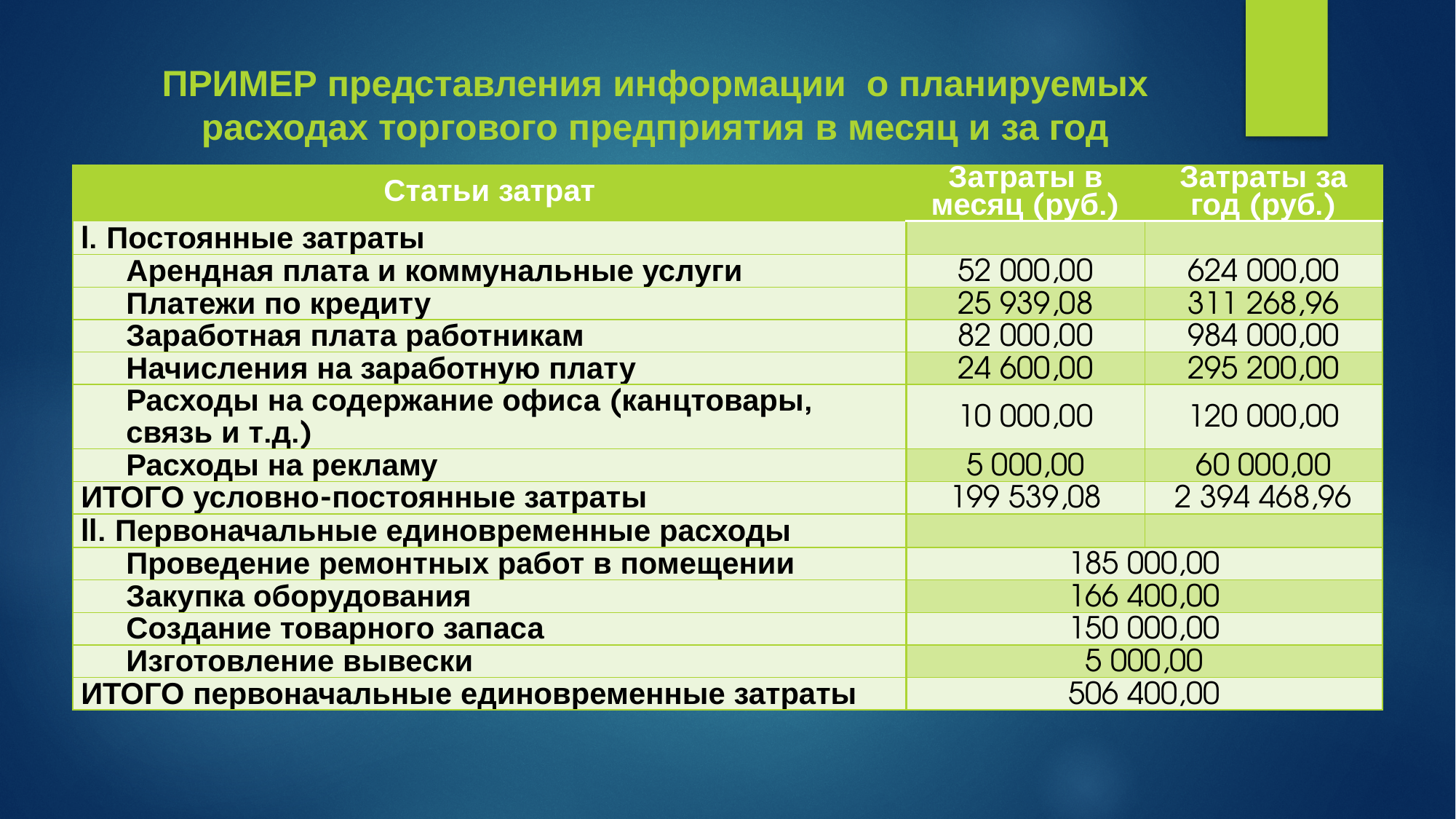

# ПРИМЕР представления информации  о планируемых расходах торгового предприятия в месяц и за год
| Статьи затрат | Затраты в месяц (руб.) | Затраты за год (руб.) |
| --- | --- | --- |
| I. Постоянные затраты |  |  |
| Арендная плата и коммунальные услуги | 52 000,00 | 624 000,00 |
| Платежи по кредиту | 25 939,08 | 311 268,96 |
| Заработная плата работникам | 82 000,00 | 984 000,00 |
| Начисления на заработную плату | 24 600,00 | 295 200,00 |
| Расходы на содержание офиса (канцтовары, связь и т.д.) | 10 000,00 | 120 000,00 |
| Расходы на рекламу | 5 000,00 | 60 000,00 |
| ИТОГО условно-постоянные затраты | 199 539,08 | 2 394 468,96 |
| II. Первоначальные единовременные расходы |  |  |
| Проведение ремонтных работ в помещении | 185 000,00 |  |
| Закупка оборудования | 166 400,00 |  |
| Создание товарного запаса | 150 000,00 |  |
| Изготовление вывески | 5 000,00 |  |
| ИТОГО первоначальные единовременные затраты | 506 400,00 |  |